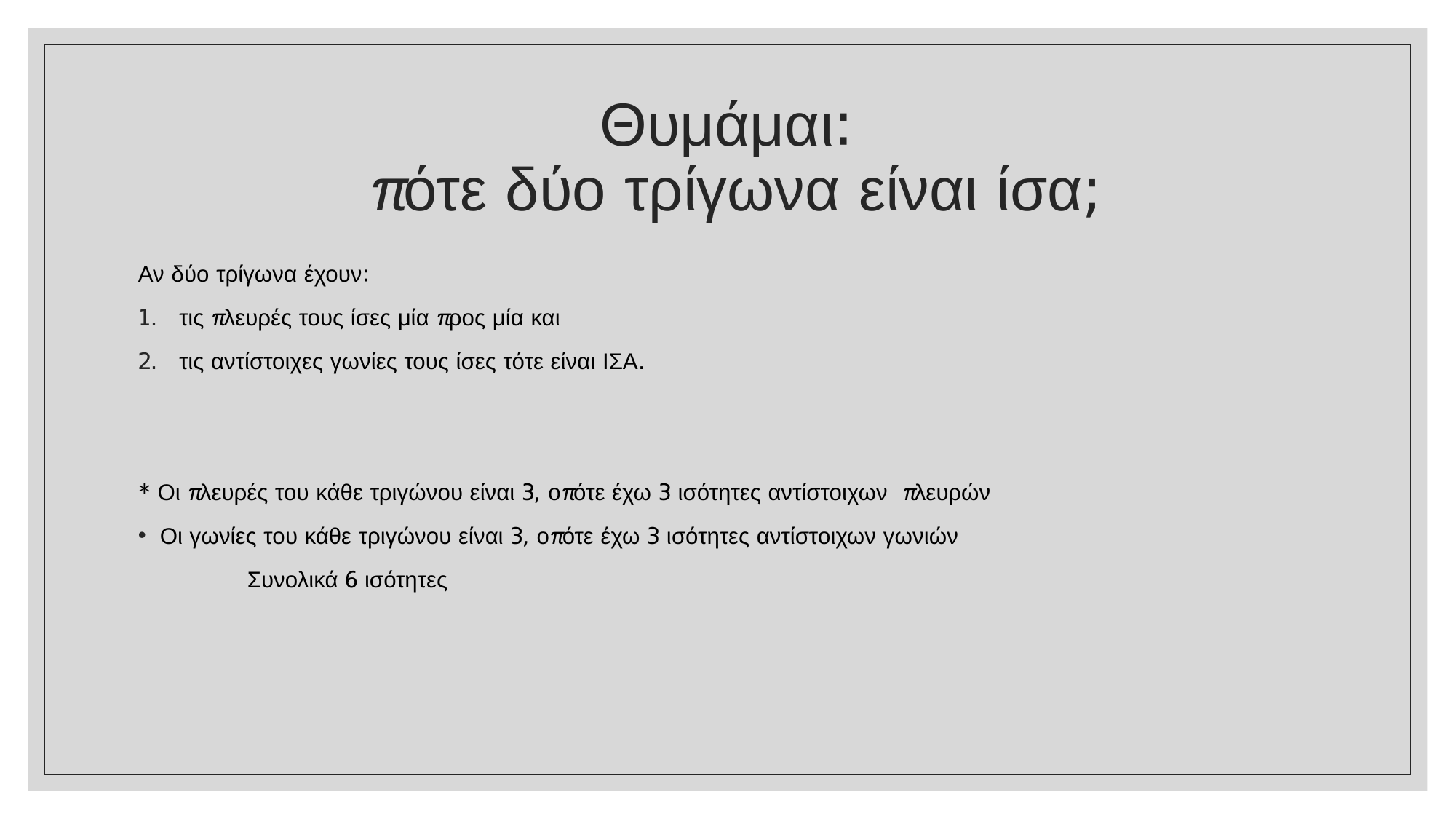

# Θυμάμαι: πότε δύο τρίγωνα είναι ίσα;
Αν δύο τρίγωνα έχουν:
τις πλευρές τους ίσες μία προς μία και
τις αντίστοιχες γωνίες τους ίσες τότε είναι ΙΣΑ.

* Οι πλευρές του κάθε τριγώνου είναι 3, οπότε έχω 3 ισότητες αντίστοιχων  πλευρών
Οι γωνίες του κάθε τριγώνου είναι 3, οπότε έχω 3 ισότητες αντίστοιχων γωνιών
  	Συνολικά 6 ισότητες